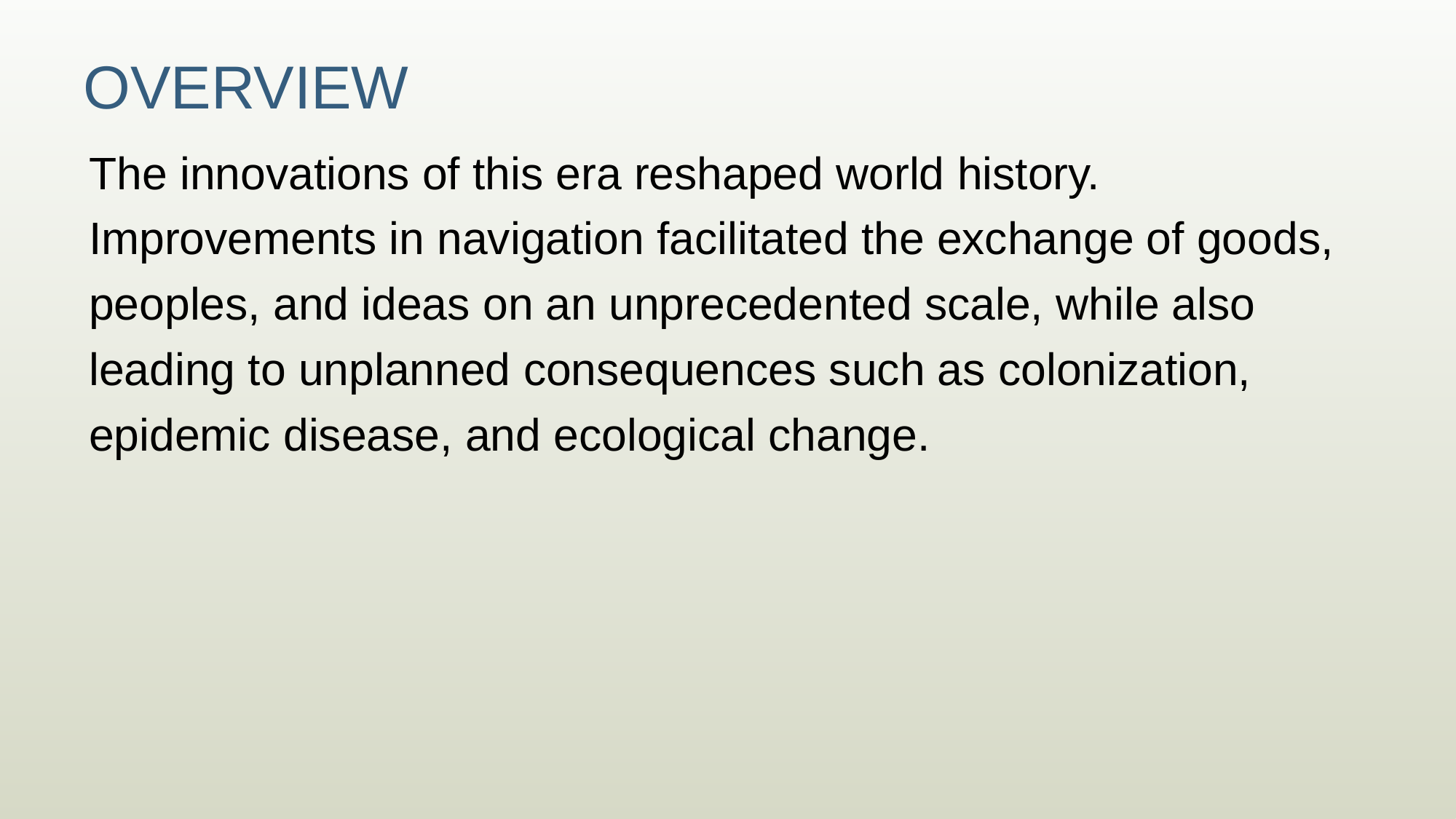

# Overview
The innovations of this era reshaped world history. Improvements in navigation facilitated the exchange of goods, peoples, and ideas on an unprecedented scale, while also leading to unplanned consequences such as colonization, epidemic disease, and ecological change.